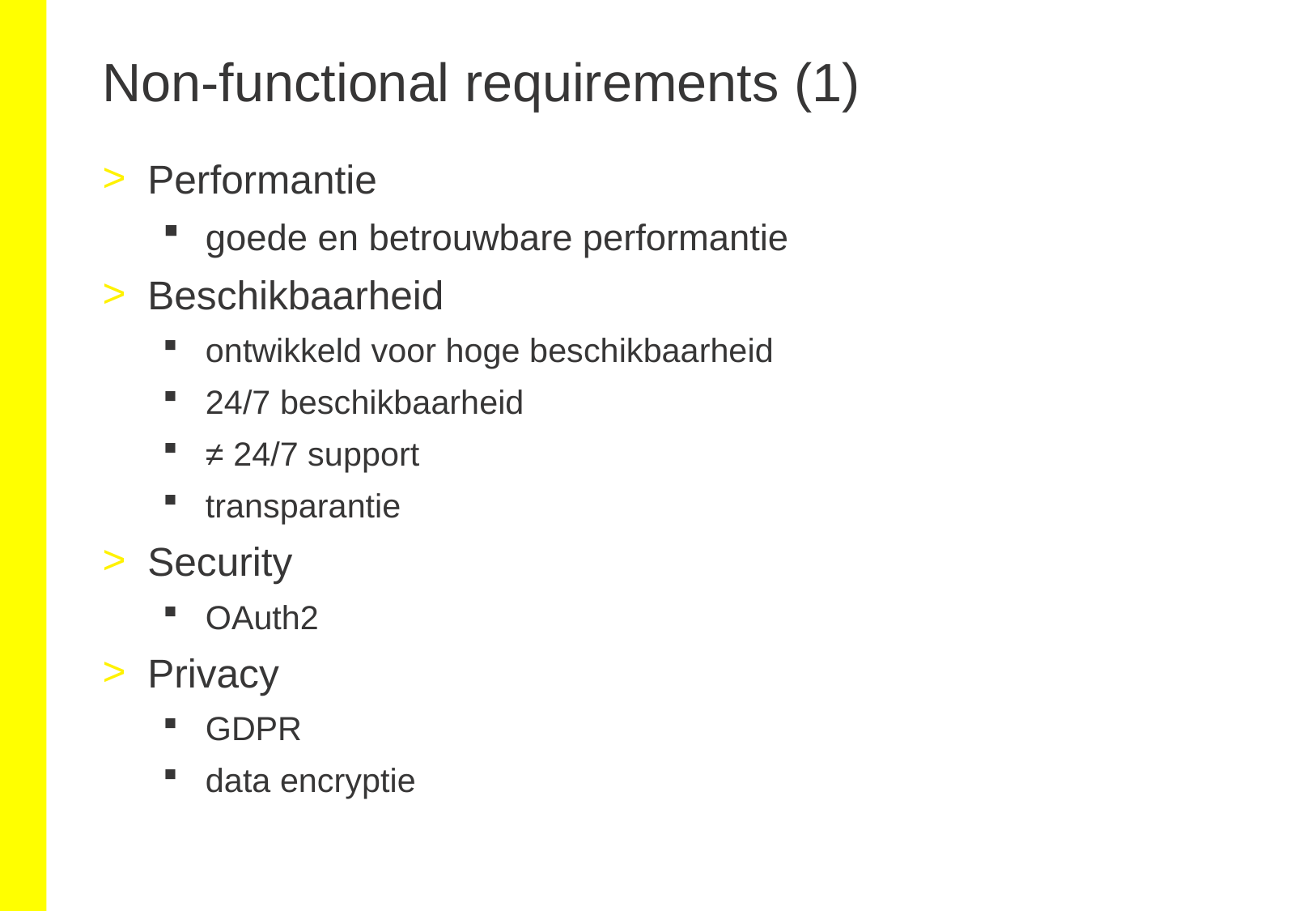

# Non-functional requirements (1)
Performantie
goede en betrouwbare performantie
Beschikbaarheid
ontwikkeld voor hoge beschikbaarheid
24/7 beschikbaarheid
≠ 24/7 support
transparantie
Security
OAuth2
Privacy
GDPR
data encryptie